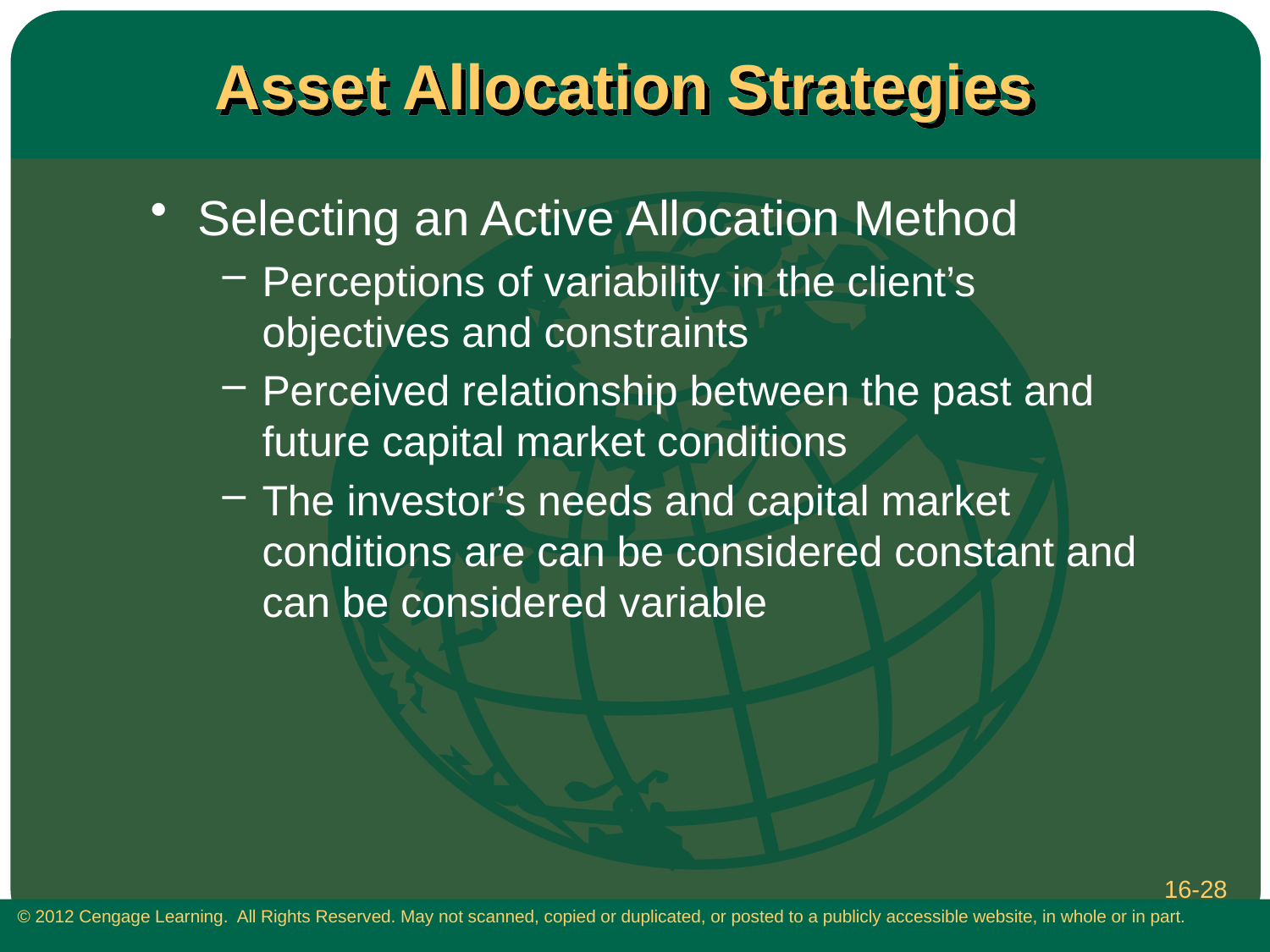

# Asset Allocation Strategies
Selecting an Active Allocation Method
Perceptions of variability in the client’s objectives and constraints
Perceived relationship between the past and future capital market conditions
The investor’s needs and capital market conditions are can be considered constant and can be considered variable
16-28
 © 2012 Cengage Learning.  All Rights Reserved. May not scanned, copied or duplicated, or posted to a publicly accessible website, in whole or in part.